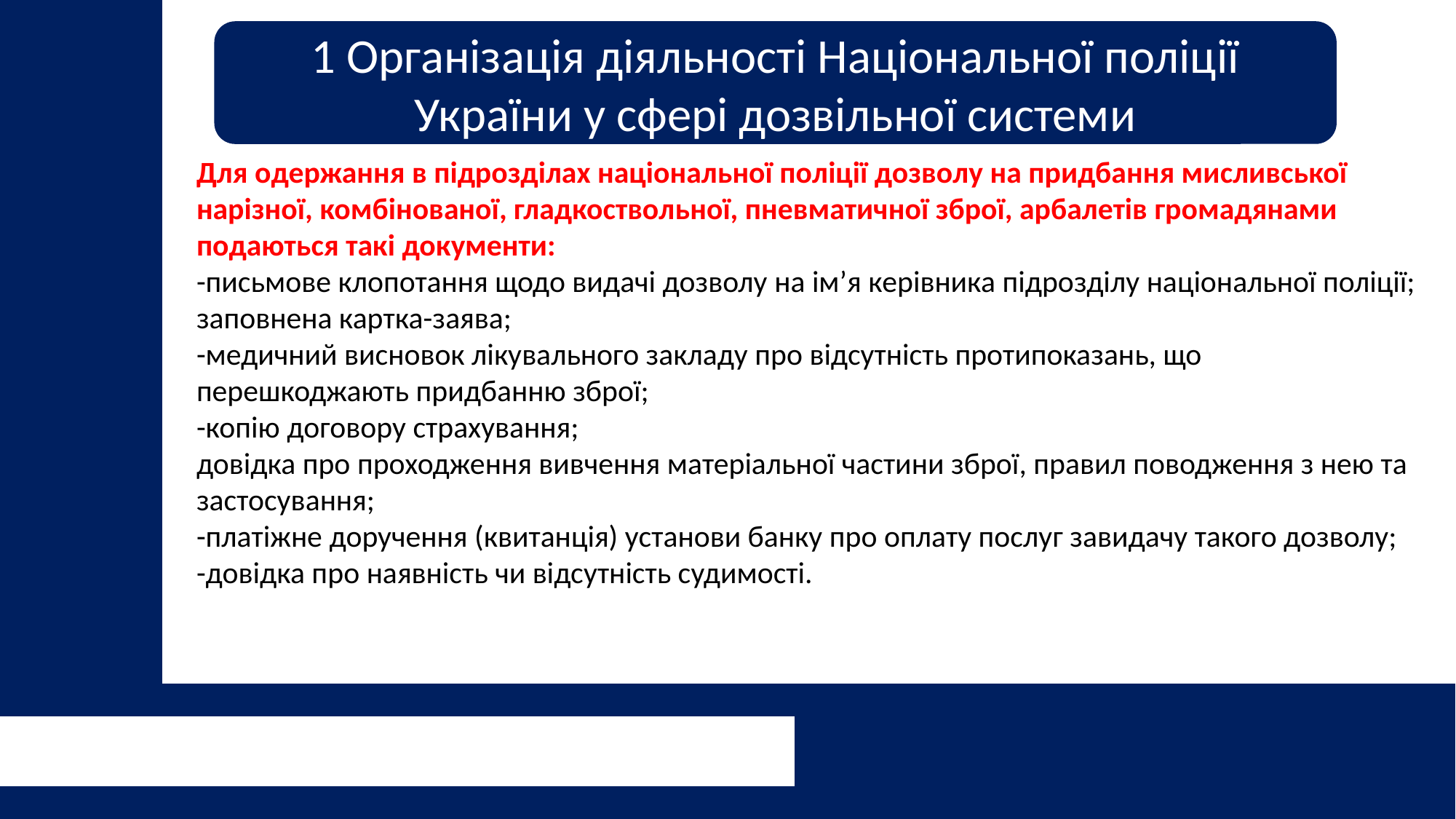

1 Організація діяльності Національної поліції України у сфері дозвільної системи
Для одержання в підрозділах національної поліції дозволу на придбання мисливської нарізної, комбінованої, гладкоствольної, пневматичної зброї, арбалетів громадянами подаються такі документи:
-письмове клопотання щодо видачі дозволу на ім’я керівника підрозділу національної поліції;
заповнена картка-заява;
-медичний висновок лікувального закладу про відсутність протипоказань, що перешкоджають придбанню зброї;
-копію договору страхування;
довідка про проходження вивчення матеріальної частини зброї, правил поводження з нею та застосування;
-платіжне доручення (квитанція) установи банку про оплату послуг завидачу такого дозволу;
-довідка про наявність чи відсутність судимості.